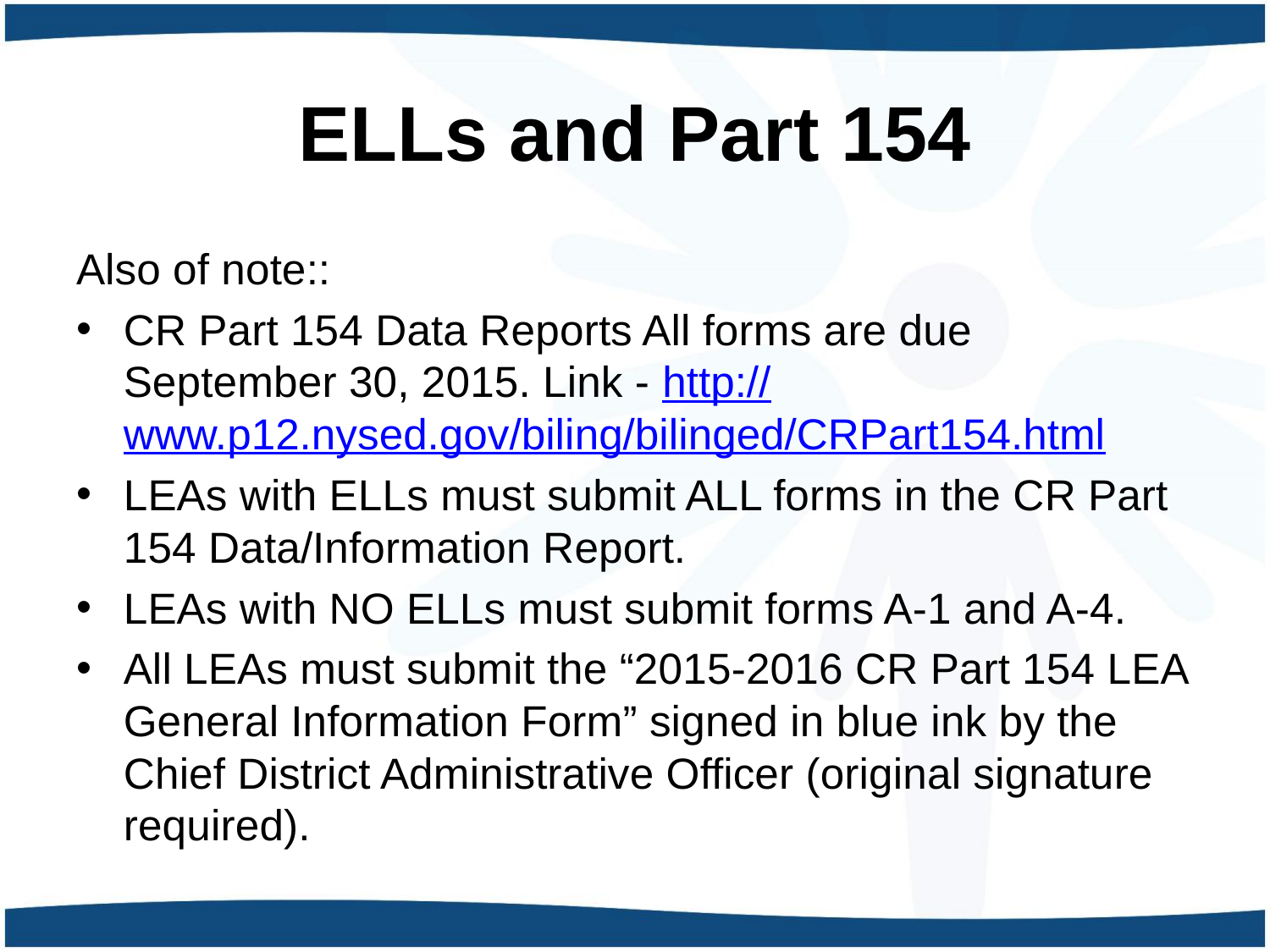

# ELLs and Part 154
Also of note::
CR Part 154 Data Reports All forms are due September 30, 2015. Link - http://www.p12.nysed.gov/biling/bilinged/CRPart154.html
LEAs with ELLs must submit ALL forms in the CR Part 154 Data/Information Report.
LEAs with NO ELLs must submit forms A-1 and A-4.
All LEAs must submit the “2015-2016 CR Part 154 LEA General Information Form” signed in blue ink by the Chief District Administrative Officer (original signature required).